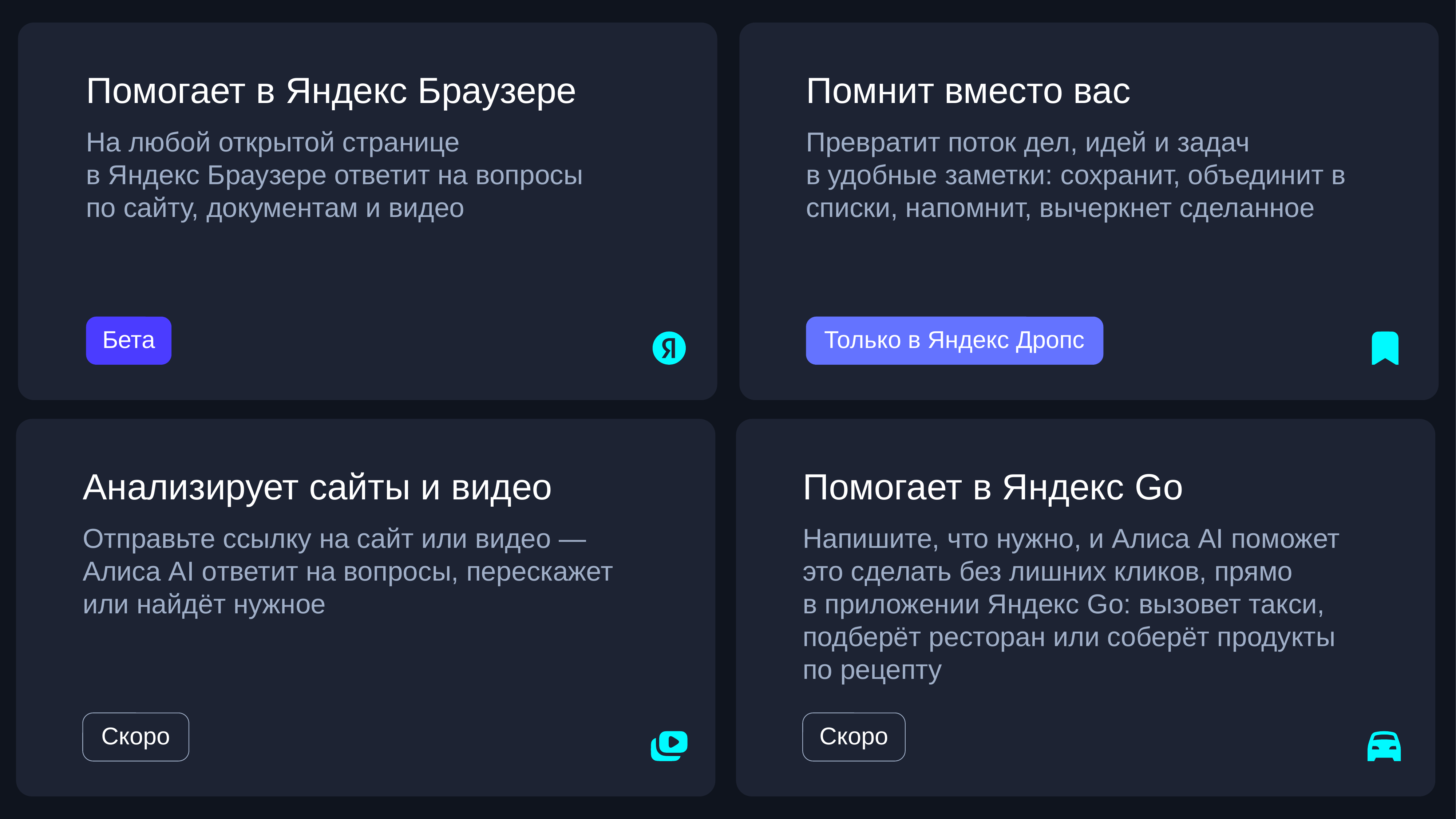

Помогает в Яндекс Браузере
Помнит вместо вас
На любой открытой странице в Яндекс Браузере ответит на вопросы по сайту, документам и видео
Превратит поток дел, идей и задач
в удобные заметки: сохранит, объединит в списки, напомнит, вычеркнет сделанное
Бета
Только в Яндекс Дропс

Анализирует сайты и видео
Помогает в Яндекс Go
Отправьте ссылку на сайт или видео — Алиса AI ответит на вопросы, перескажет
или найдёт нужное
Напишите, что нужно, и Алиса AI поможет
это сделать без лишних кликов, прямо
в приложении Яндекс Go: вызовет такси, подберёт ресторан или соберёт продукты
по рецепту
Скоро
Скоро